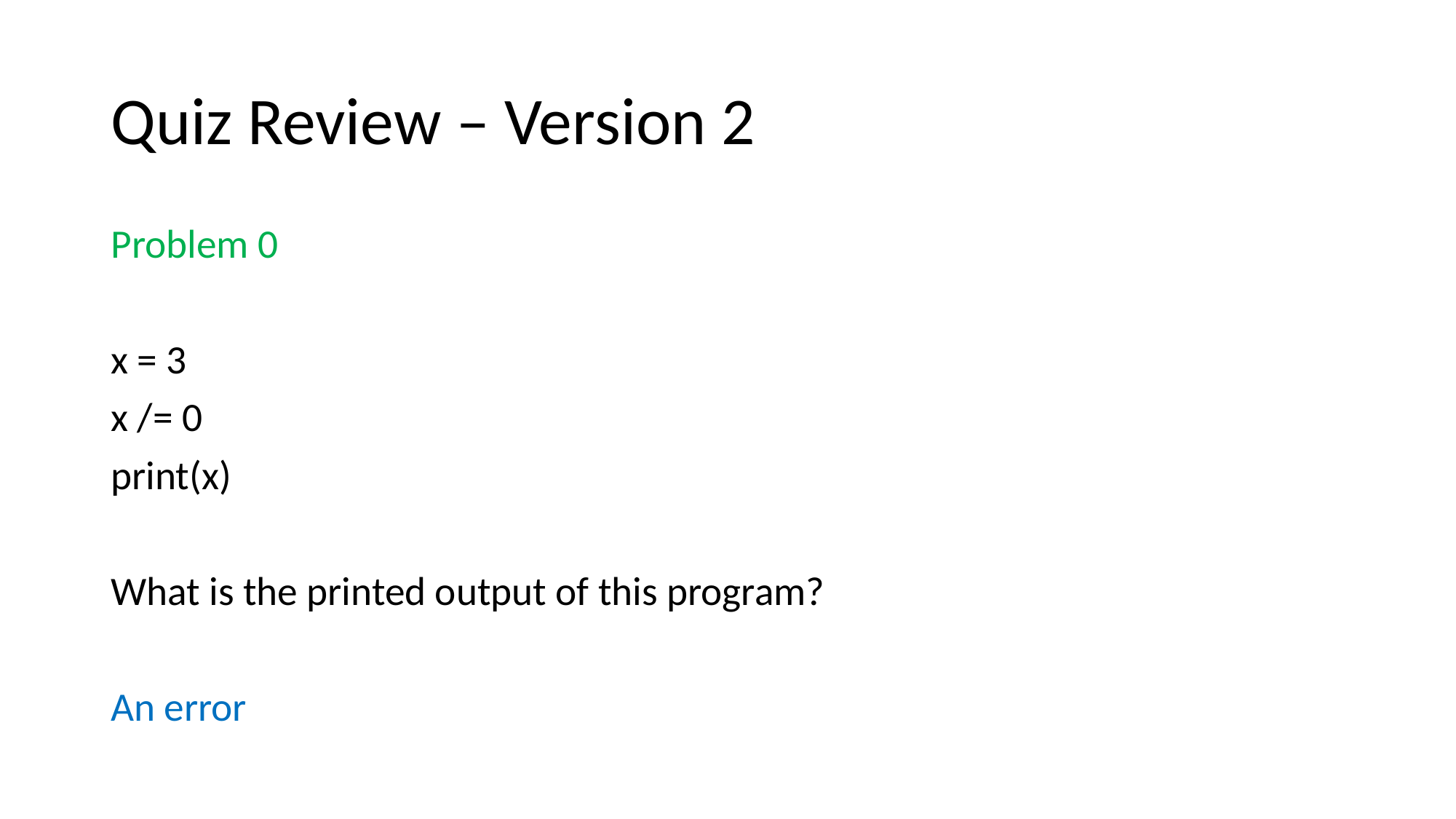

# Quiz Review – Version 2
Problem 0

x = 3
x /= 0
print(x)

What is the printed output of this program?

An error